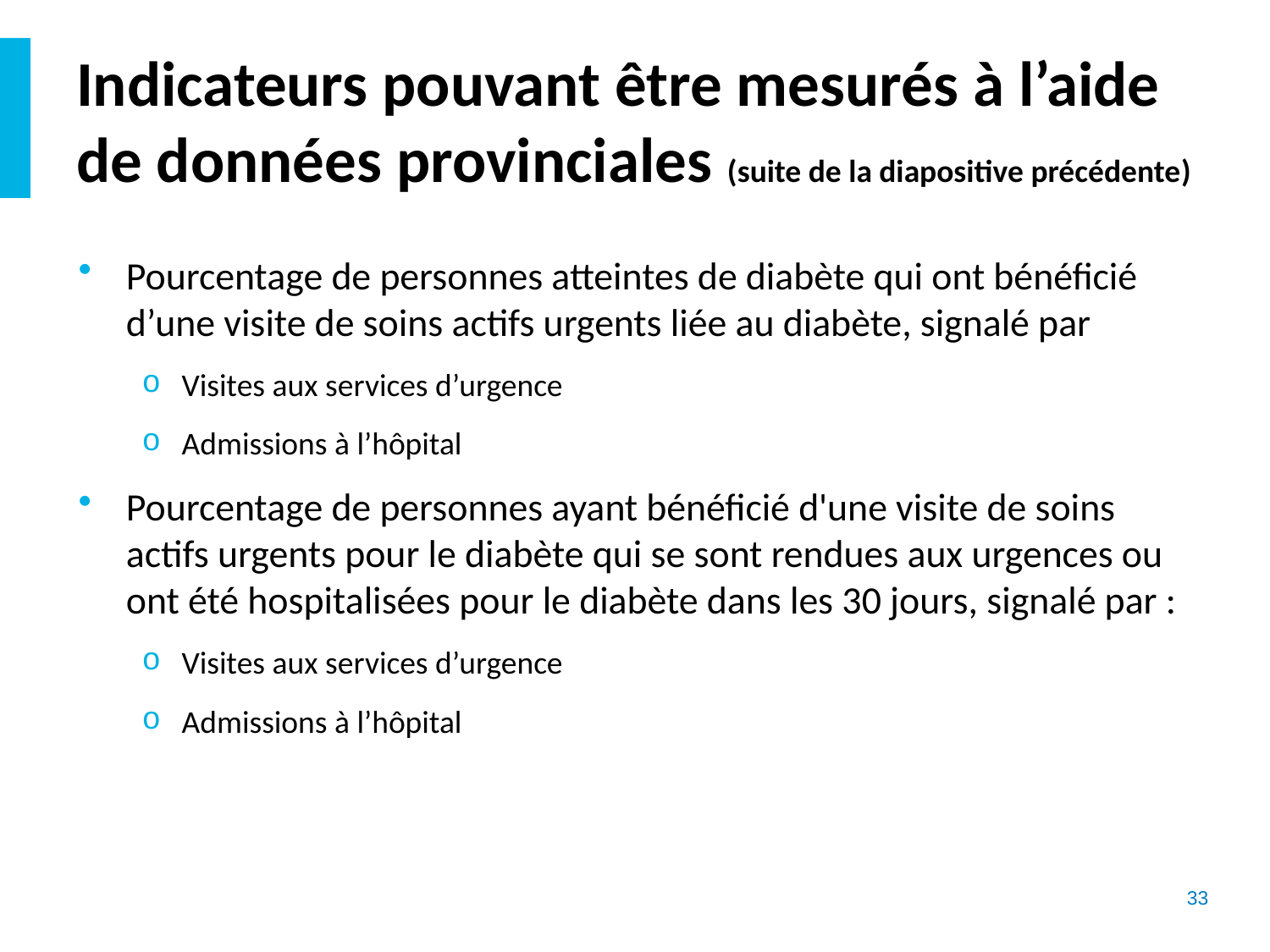

# Indicateurs pouvant être mesurés à l’aide de données provinciales (suite de la diapositive précédente)
Pourcentage de personnes atteintes de diabète qui ont bénéficié d’une visite de soins actifs urgents liée au diabète, signalé par
Visites aux services d’urgence
Admissions à l’hôpital
Pourcentage de personnes ayant bénéficié d'une visite de soins actifs urgents pour le diabète qui se sont rendues aux urgences ou ont été hospitalisées pour le diabète dans les 30 jours, signalé par :
Visites aux services d’urgence
Admissions à l’hôpital